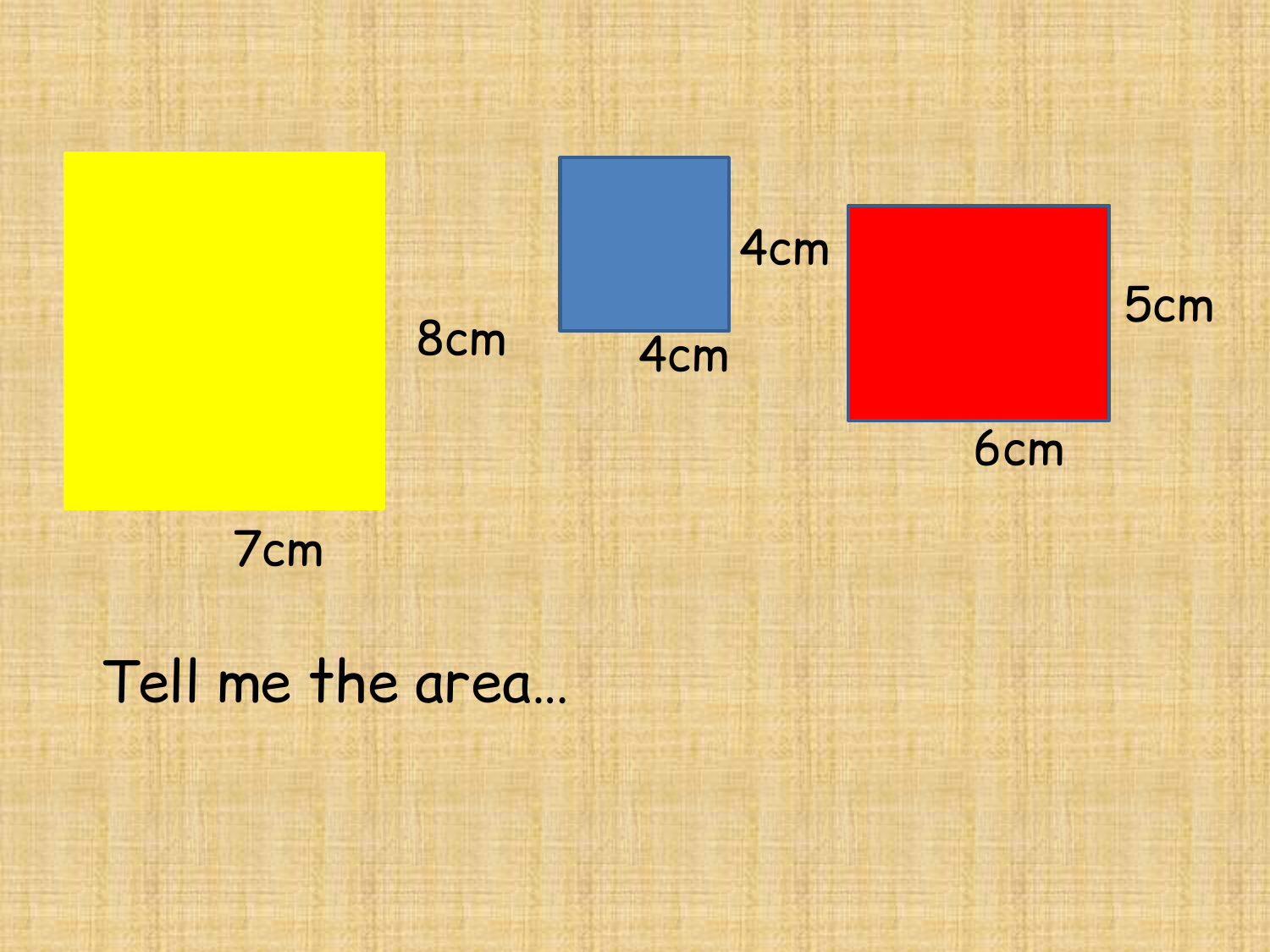

4cm
5cm
8cm
4cm
6cm
7cm
Tell me the area…